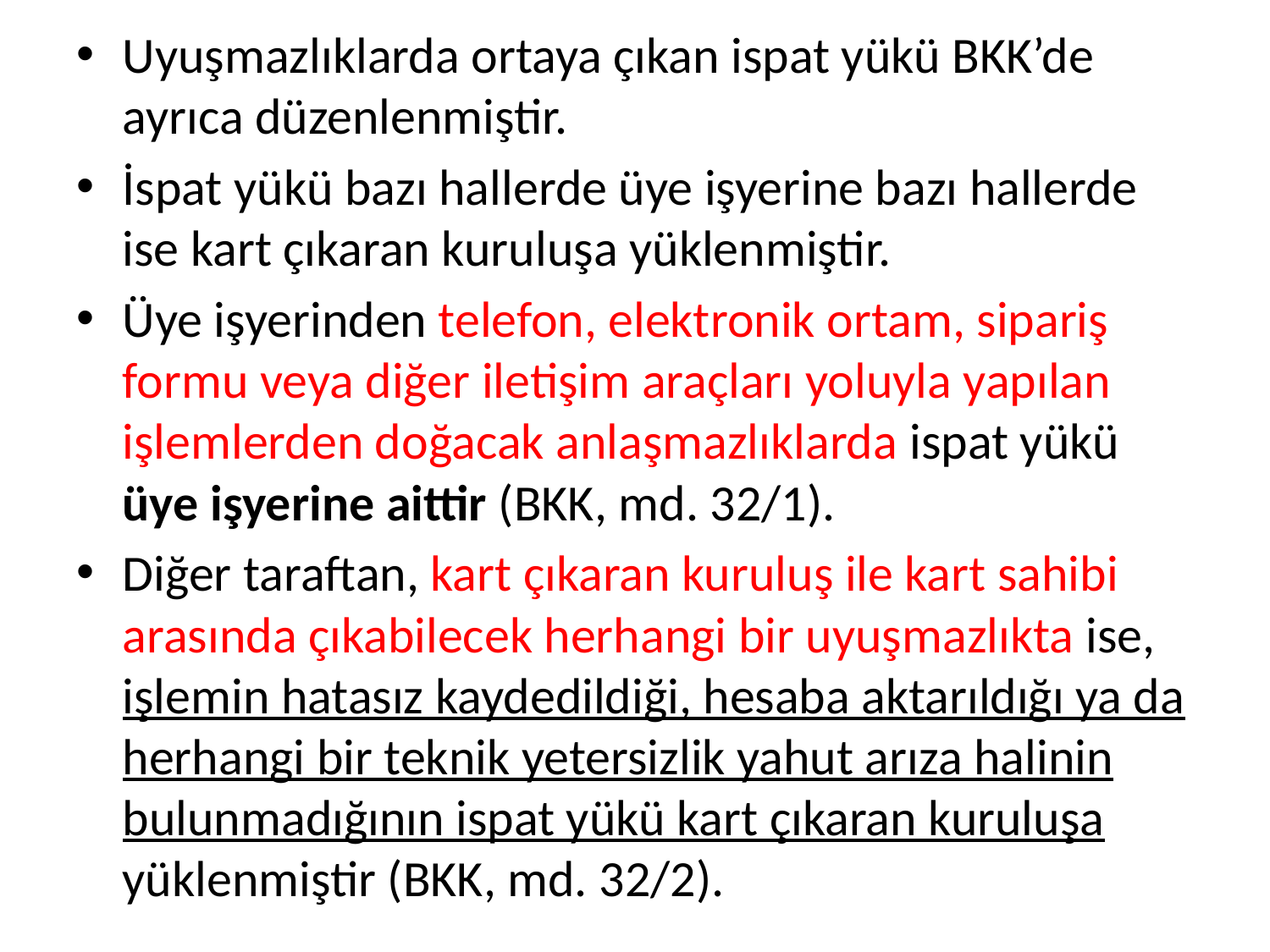

Uyuşmazlıklarda ortaya çıkan ispat yükü BKK’de ayrıca düzenlenmiştir.
İspat yükü bazı hallerde üye işyerine bazı hallerde ise kart çıkaran kuruluşa yüklenmiştir.
Üye işyerinden telefon, elektronik ortam, sipariş formu veya diğer iletişim araçları yoluyla yapılan işlemlerden doğacak anlaşmazlıklarda ispat yükü üye işyerine aittir (BKK, md. 32/1).
Diğer taraftan, kart çıkaran kuruluş ile kart sahibi arasında çıkabilecek herhangi bir uyuşmazlıkta ise, işlemin hatasız kaydedildiği, hesaba aktarıldığı ya da herhangi bir teknik yetersizlik yahut arıza halinin bulunmadığının ispat yükü kart çıkaran kuruluşa yüklenmiştir (BKK, md. 32/2).